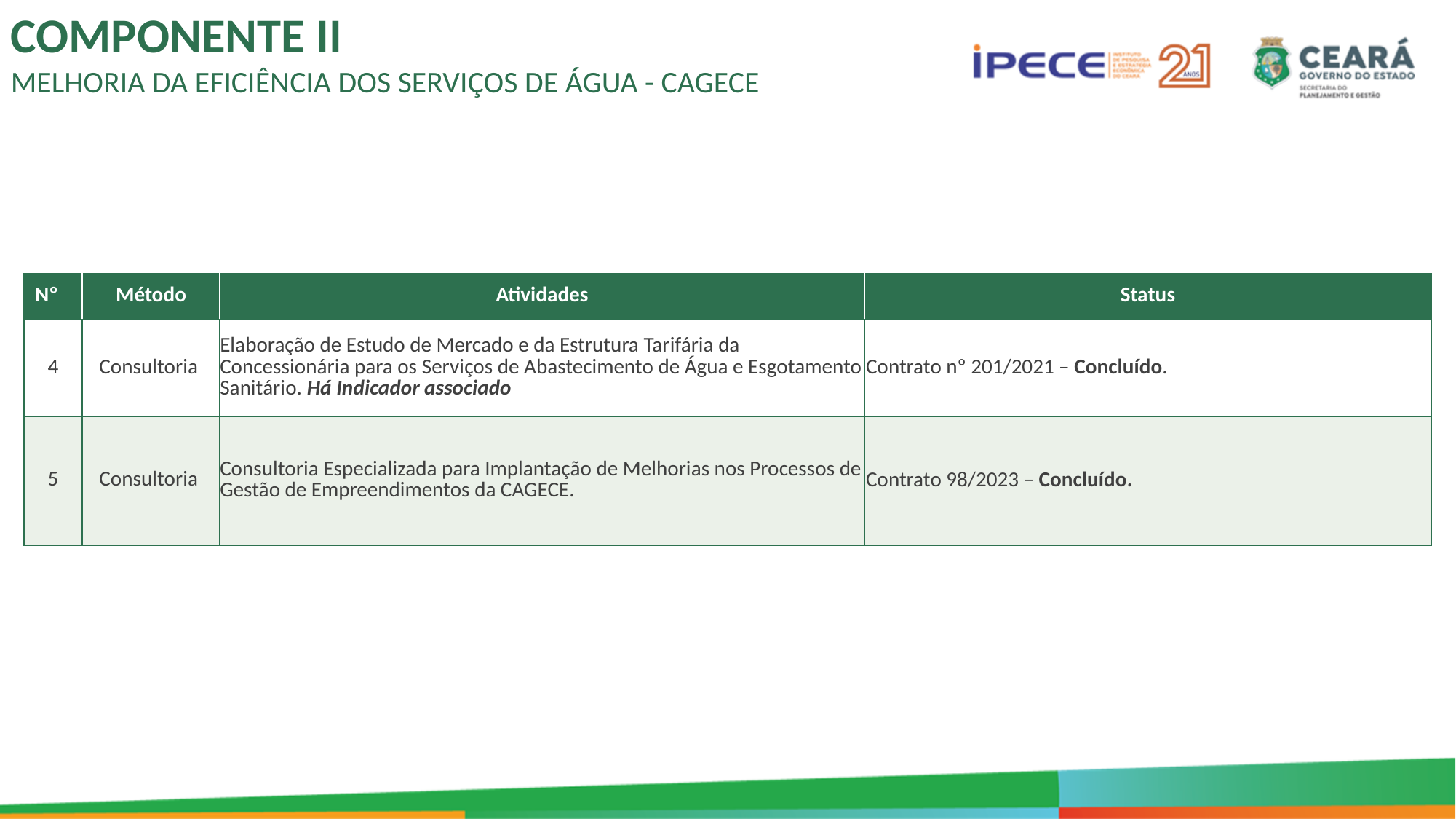

COMPONENTE II
MELHORIA DA EFICIÊNCIA DOS SERVIÇOS DE ÁGUA - CAGECE
| Nº | Método | Atividades | Status |
| --- | --- | --- | --- |
| 4 | Consultoria | Elaboração de Estudo de Mercado e da Estrutura Tarifária da Concessionária para os Serviços de Abastecimento de Água e Esgotamento Sanitário. Há Indicador associado | Contrato nº 201/2021 – Concluído. |
| 5 | Consultoria | Consultoria Especializada para Implantação de Melhorias nos Processos de Gestão de Empreendimentos da CAGECE. | Contrato 98/2023 – Concluído. |